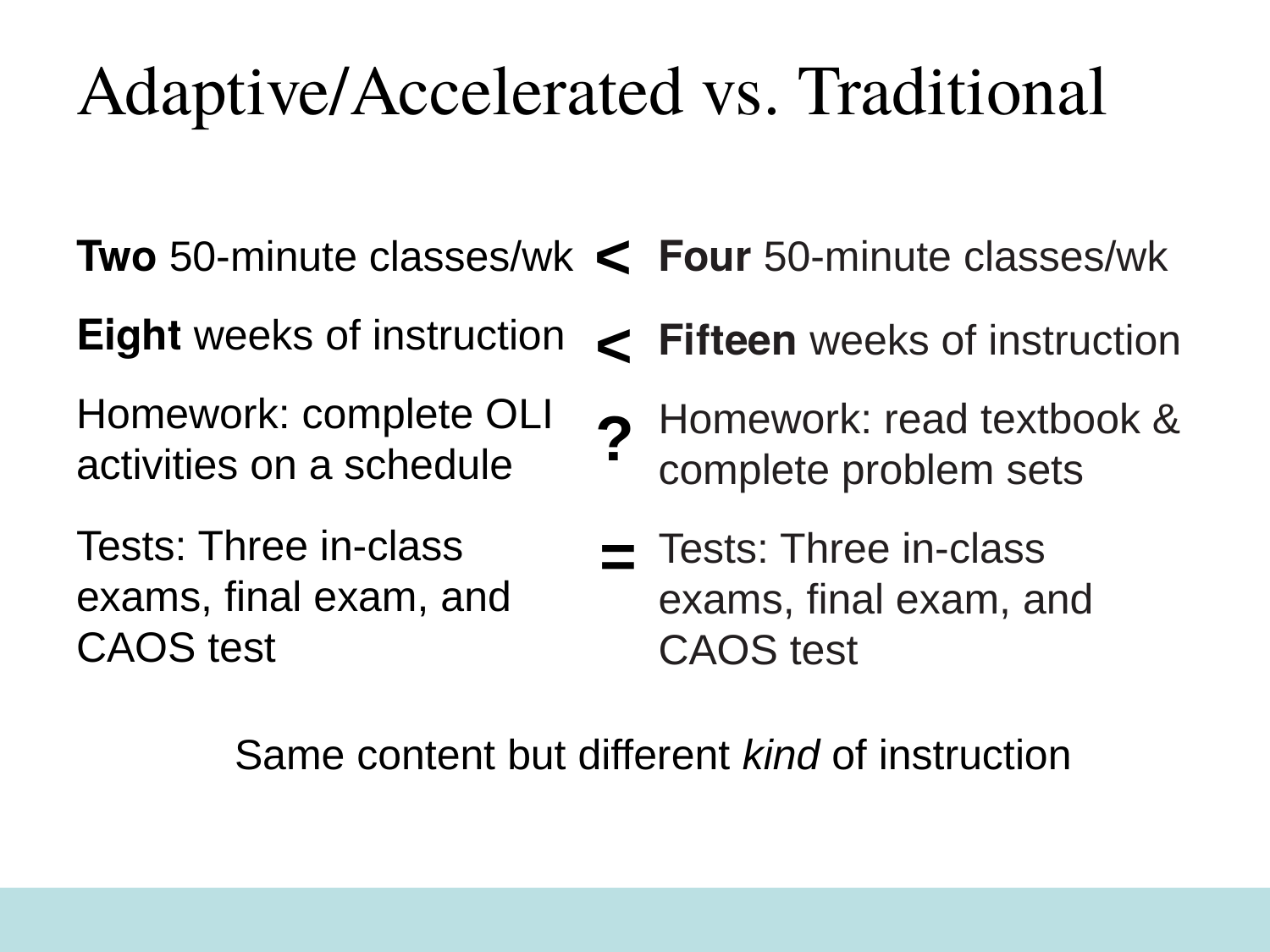

# Adaptive/Accelerated vs. Traditional
<
Two 50-minute classes/wk

Eight weeks of instruction

Homework: complete OLI activities on a schedule

Tests: Three in-class exams, final exam, and CAOS test

Four 50-minute classes/wk

Fifteen weeks of instruction

Homework: read textbook & complete problem sets

Tests: Three in-class exams, final exam, and CAOS test

<
?
=
Same content but different kind of instruction